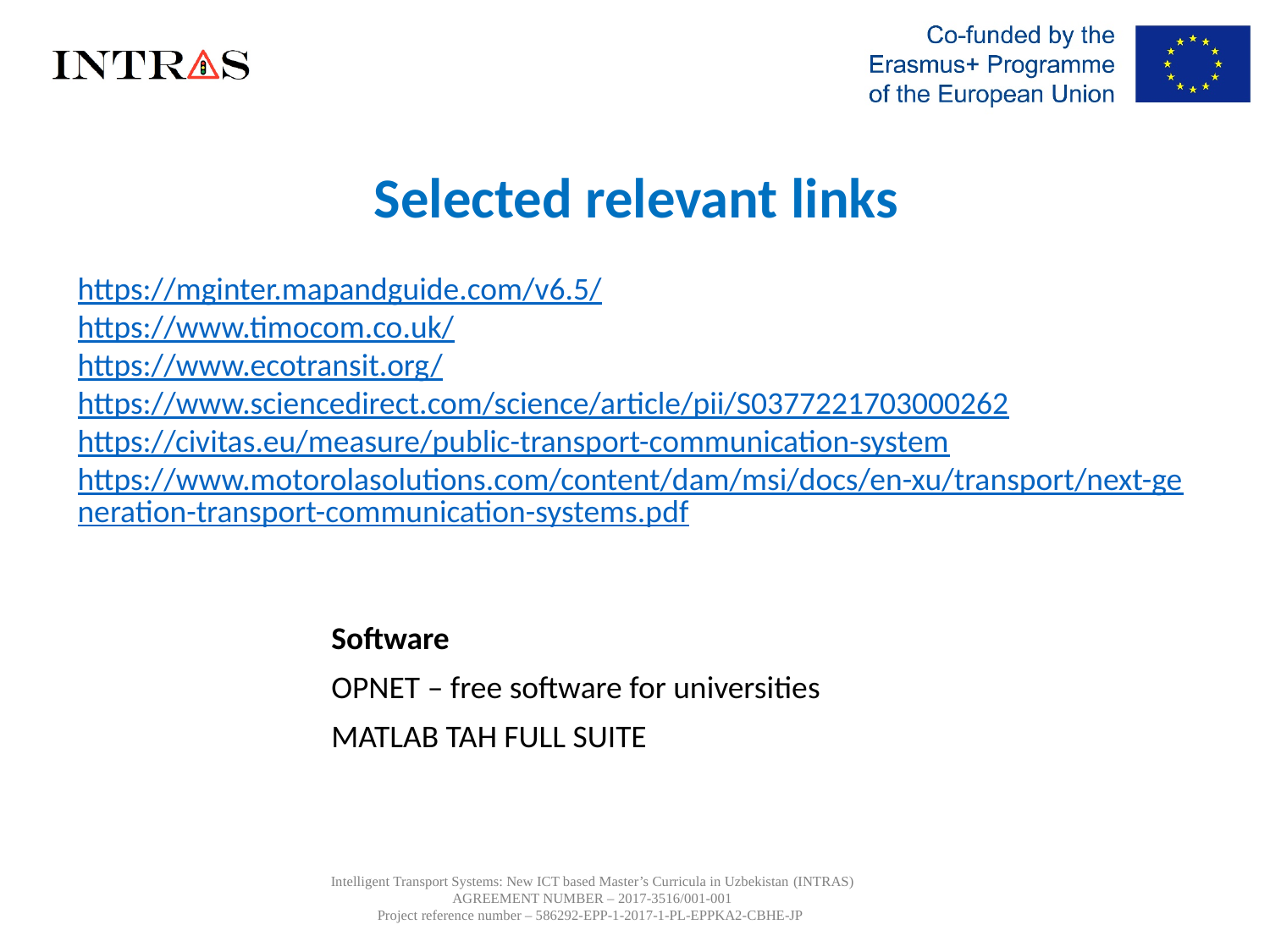

Selected relevant links
https://mginter.mapandguide.com/v6.5/
https://www.timocom.co.uk/
https://www.ecotransit.org/
https://www.sciencedirect.com/science/article/pii/S0377221703000262
https://civitas.eu/measure/public-transport-communication-system
https://www.motorolasolutions.com/content/dam/msi/docs/en-xu/transport/next-generation-transport-communication-systems.pdf
Software
OPNET – free software for universities
MATLAB TAH FULL SUITE

Intelligent Transport Systems: New ICT based Master’s Curricula in Uzbekistan (INTRAS)
AGREEMENT NUMBER – 2017-3516/001-001
Project reference number – 586292-EPP-1-2017-1-PL-EPPKA2-CBHE-JP